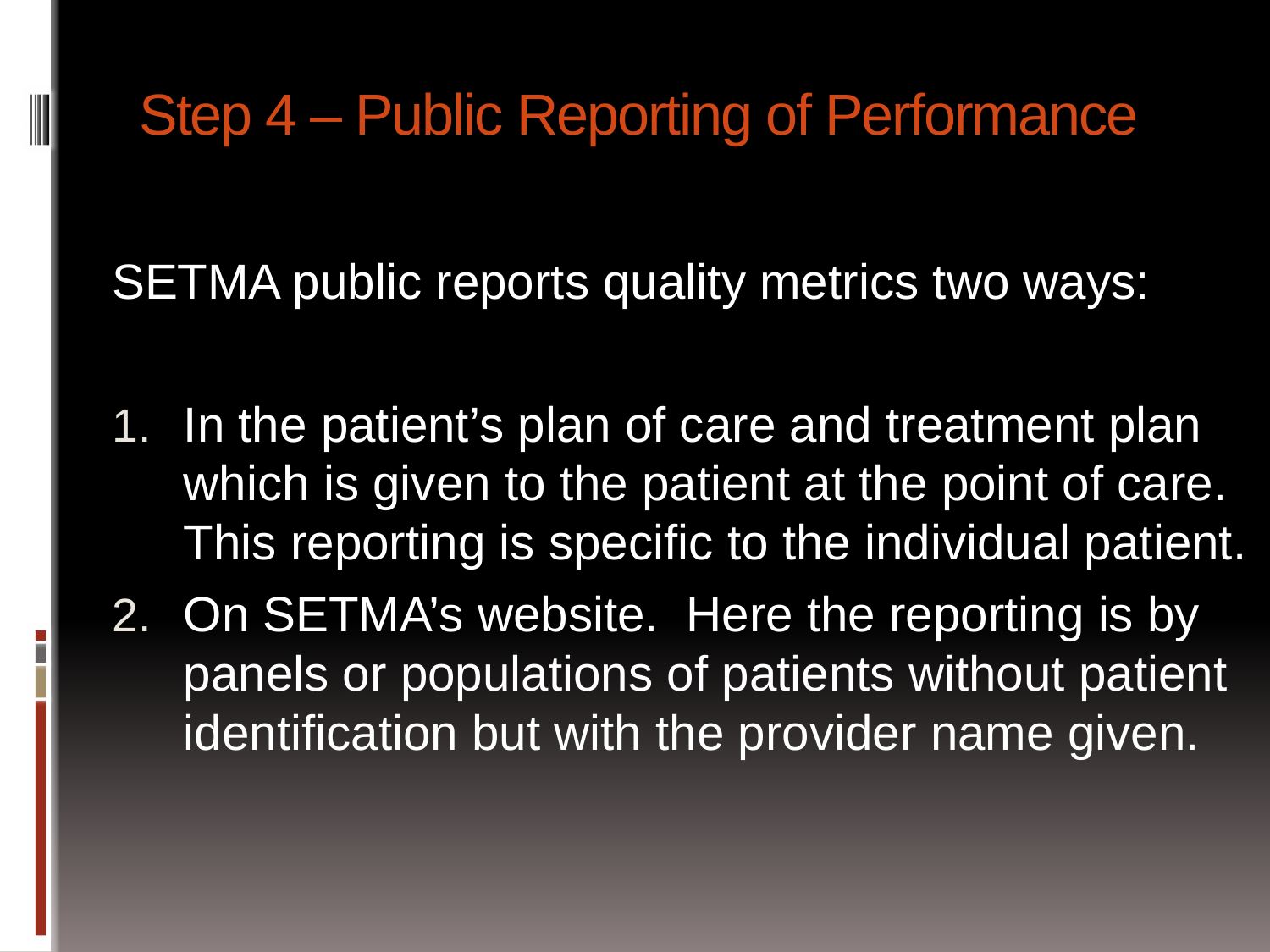

# Step 4 – Public Reporting of Performance
SETMA public reports quality metrics two ways:

In the patient’s plan of care and treatment plan which is given to the patient at the point of care.  This reporting is specific to the individual patient.
On SETMA’s website.  Here the reporting is by panels or populations of patients without patient identification but with the provider name given.